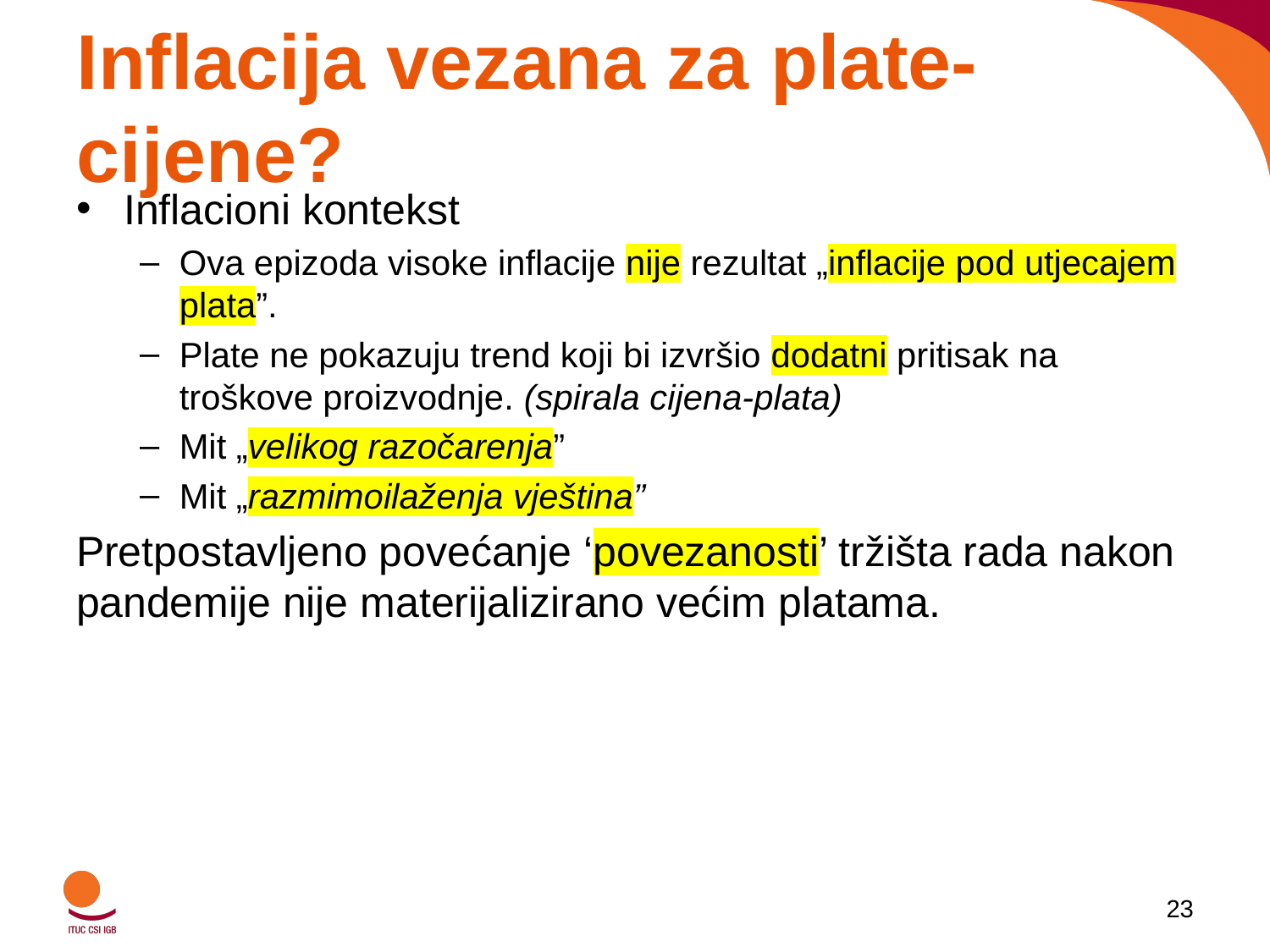

# Inflacija vezana za plate-cijene?
Inflacioni kontekst
Ova epizoda visoke inflacije nije rezultat „inflacije pod utjecajem plata”.
Plate ne pokazuju trend koji bi izvršio dodatni pritisak na troškove proizvodnje. (spirala cijena-plata)
Mit „velikog razočarenja”
Mit „razmimoilaženja vještina”
Pretpostavljeno povećanje ‘povezanosti’ tržišta rada nakon pandemije nije materijalizirano većim platama.
23